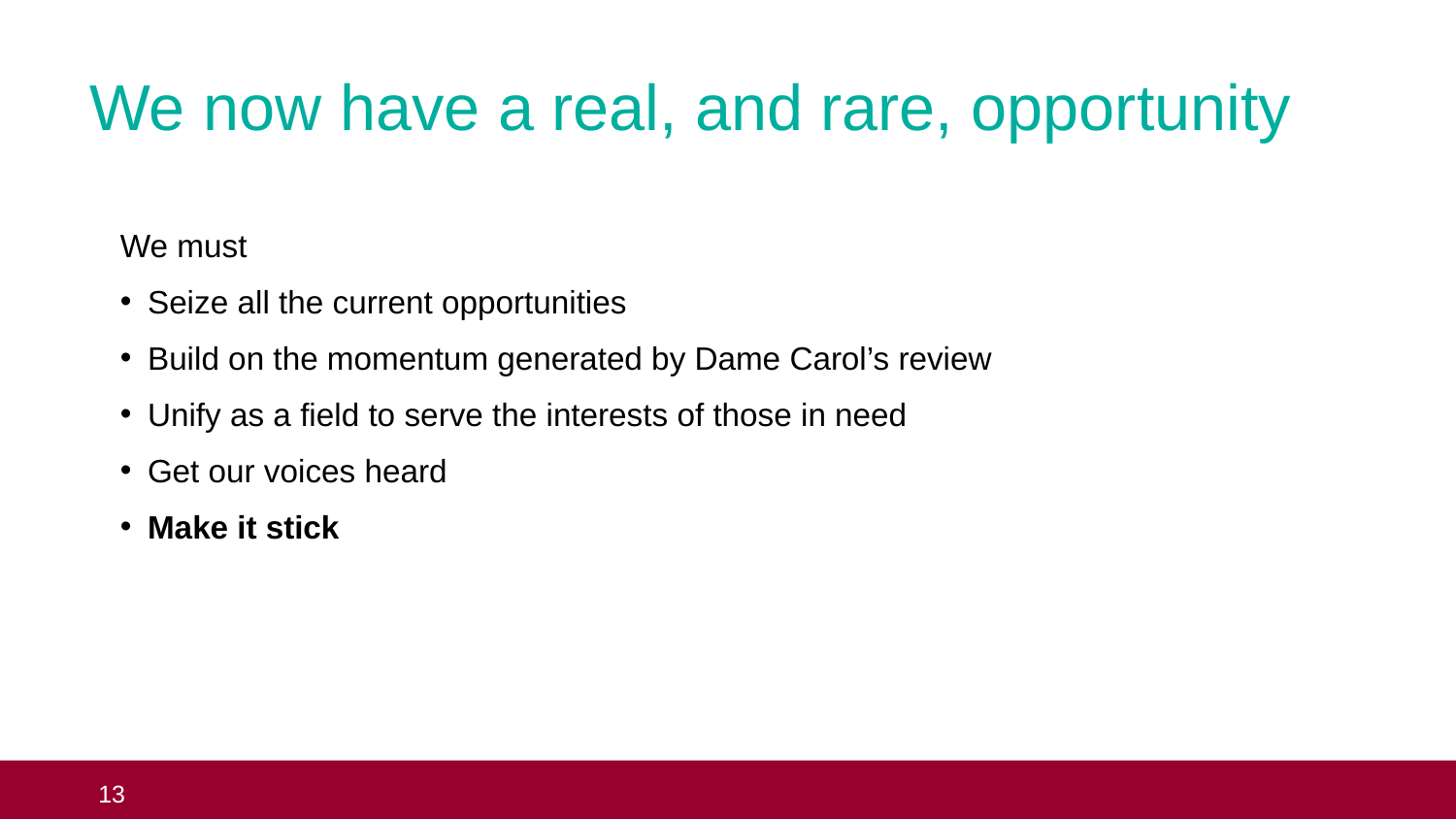

# We now have a real, and rare, opportunity
We must
Seize all the current opportunities
Build on the momentum generated by Dame Carol’s review
Unify as a field to serve the interests of those in need
Get our voices heard
Make it stick

  13